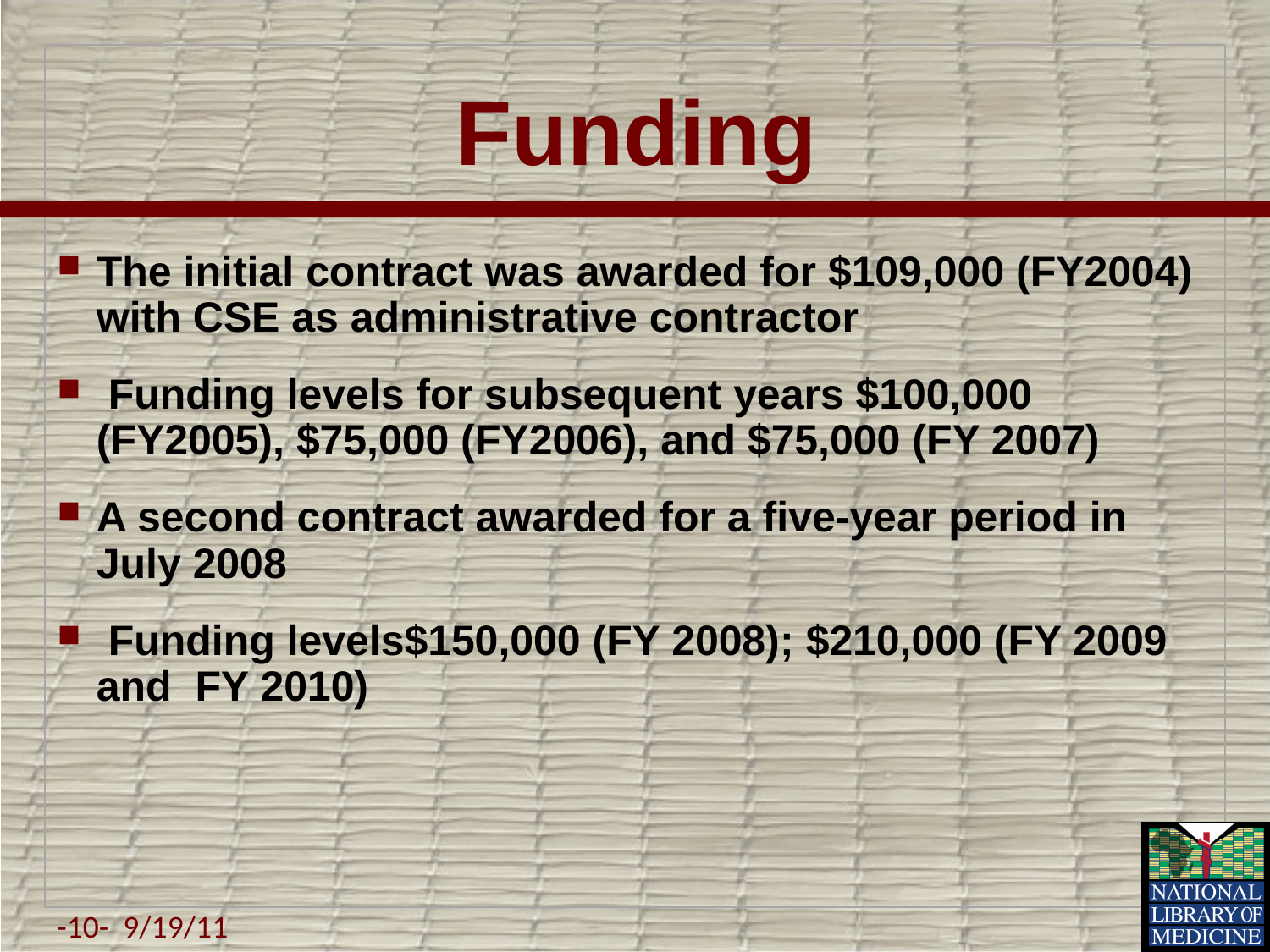

# Funding
The initial contract was awarded for $109,000 (FY2004) with CSE as administrative contractor
 Funding levels for subsequent years $100,000 (FY2005), $75,000 (FY2006), and $75,000 (FY 2007)
A second contract awarded for a five-year period in July 2008
 Funding levels$150,000 (FY 2008); $210,000 (FY 2009 and  FY 2010)